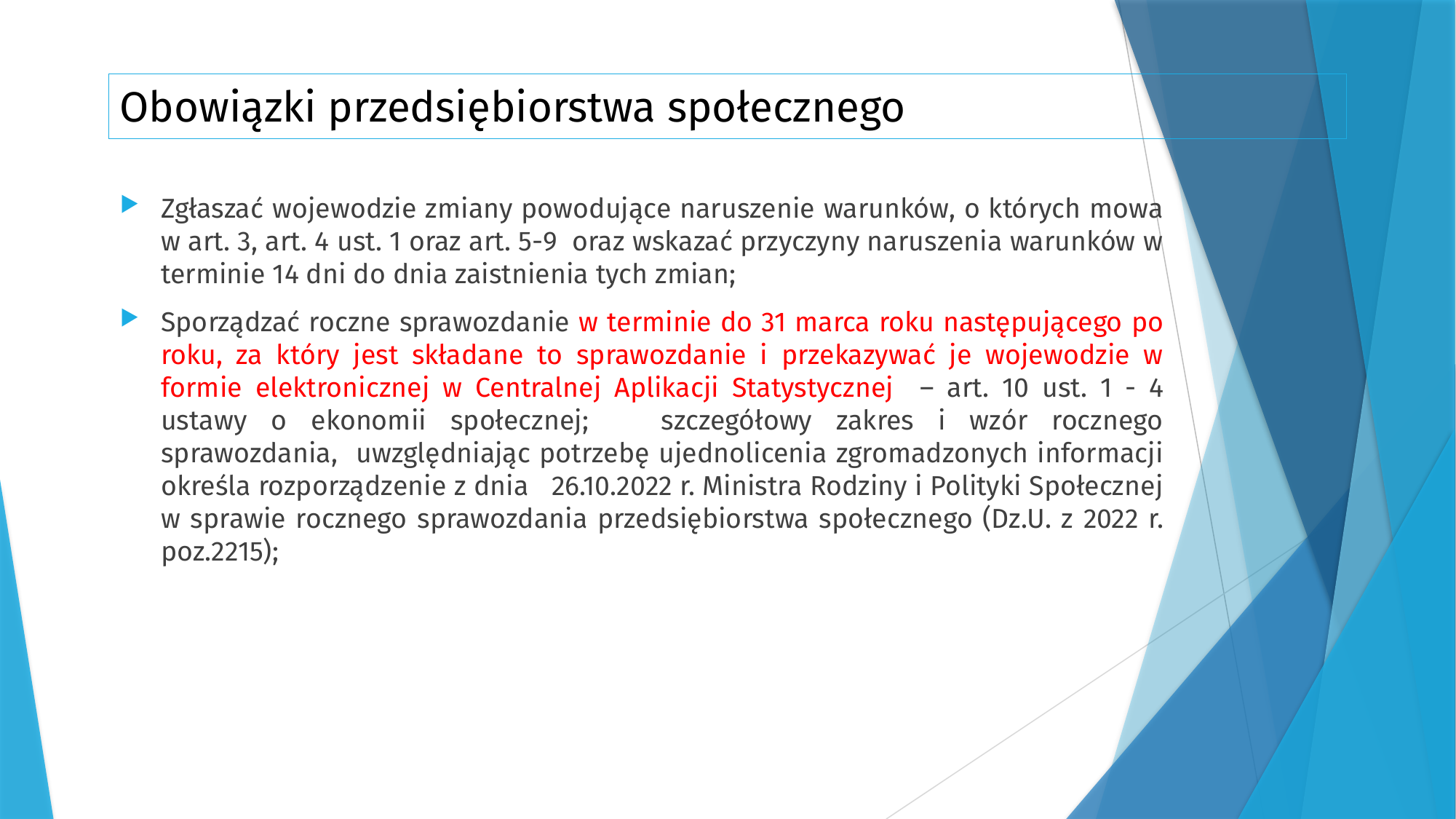

# Obowiązki przedsiębiorstwa społecznego
Zgłaszać wojewodzie zmiany powodujące naruszenie warunków, o których mowa w art. 3, art. 4 ust. 1 oraz art. 5-9  oraz wskazać przyczyny naruszenia warunków w terminie 14 dni do dnia zaistnienia tych zmian;
Sporządzać roczne sprawozdanie w terminie do 31 marca roku następującego po roku, za który jest składane to sprawozdanie i przekazywać je wojewodzie w formie elektronicznej w Centralnej Aplikacji Statystycznej  – art. 10 ust. 1 - 4 ustawy o ekonomii społecznej;   szczegółowy zakres i wzór rocznego sprawozdania,  uwzględniając potrzebę ujednolicenia zgromadzonych informacji określa rozporządzenie z dnia   26.10.2022 r. Ministra Rodziny i Polityki Społecznej w sprawie rocznego sprawozdania przedsiębiorstwa społecznego (Dz.U. z 2022 r. poz.2215);